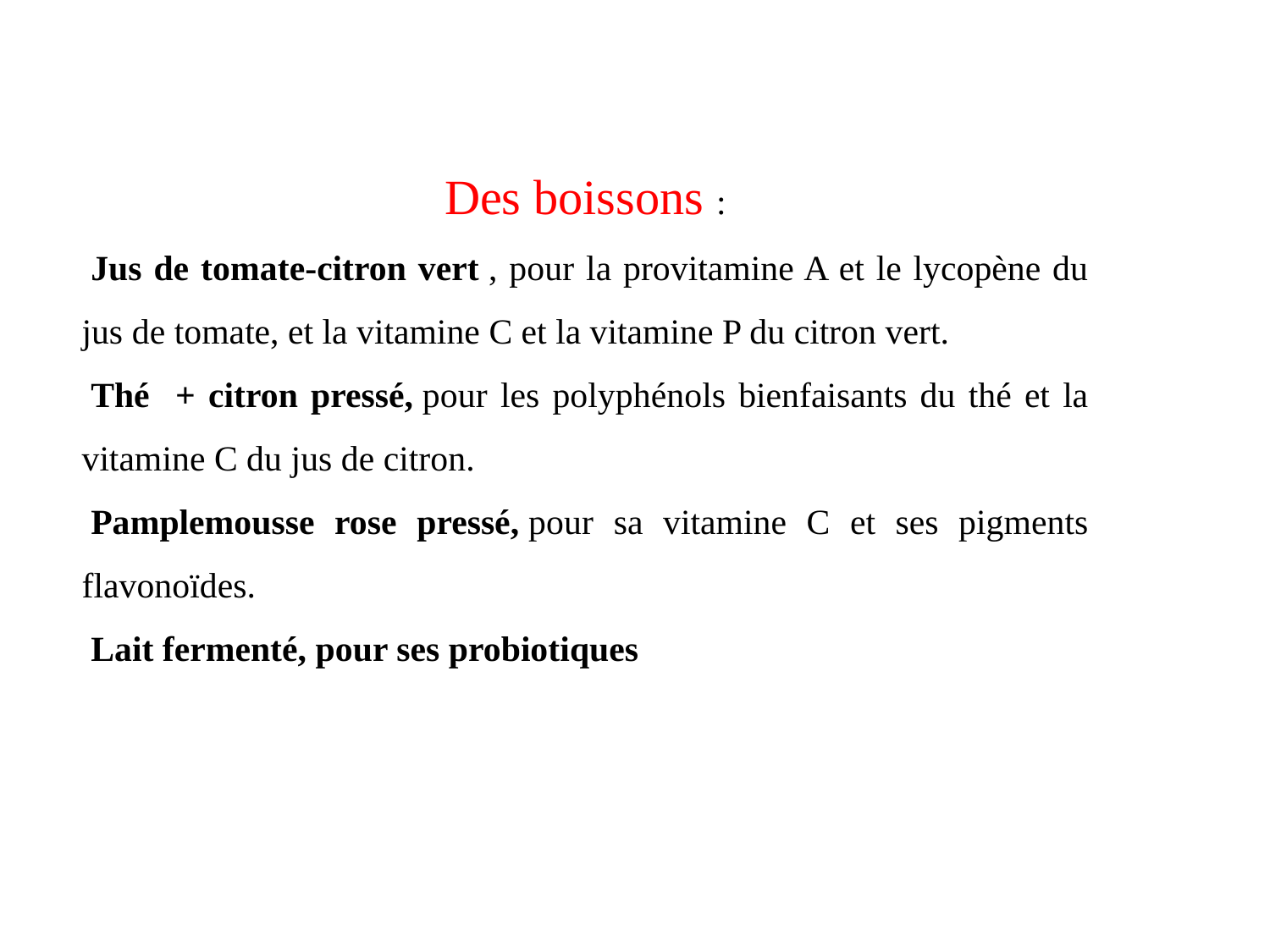

Des boissons :
 Jus de tomate-citron vert , pour la provitamine A et le lycopène du jus de tomate, et la vitamine C et la vitamine P du citron vert.
 Thé  + citron pressé, pour les polyphénols bienfaisants du thé et la vitamine C du jus de citron.
 Pamplemousse rose pressé, pour sa vitamine C et ses pigments flavonoïdes.
 Lait fermenté, pour ses probiotiques